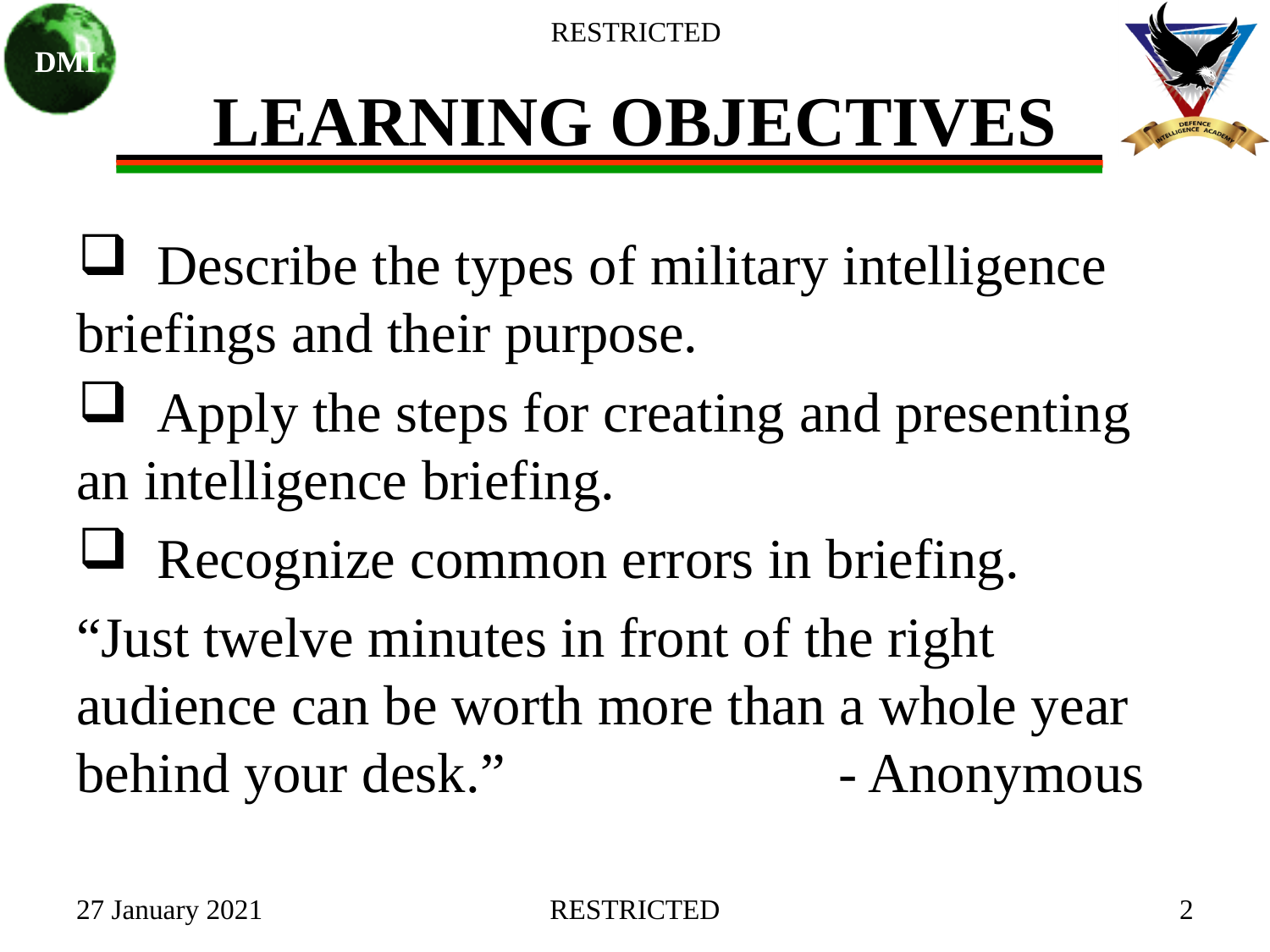

# LEARNING OBJECTIVES
  Describe the types of military intelligence briefings and their purpose.
  Apply the steps for creating and presenting an intelligence briefing.
  Recognize common errors in briefing.
“Just twelve minutes in front of the right audience can be worth more than a whole year behind your desk.”			- Anonymous

27 January 2021
RESTRICTED
2